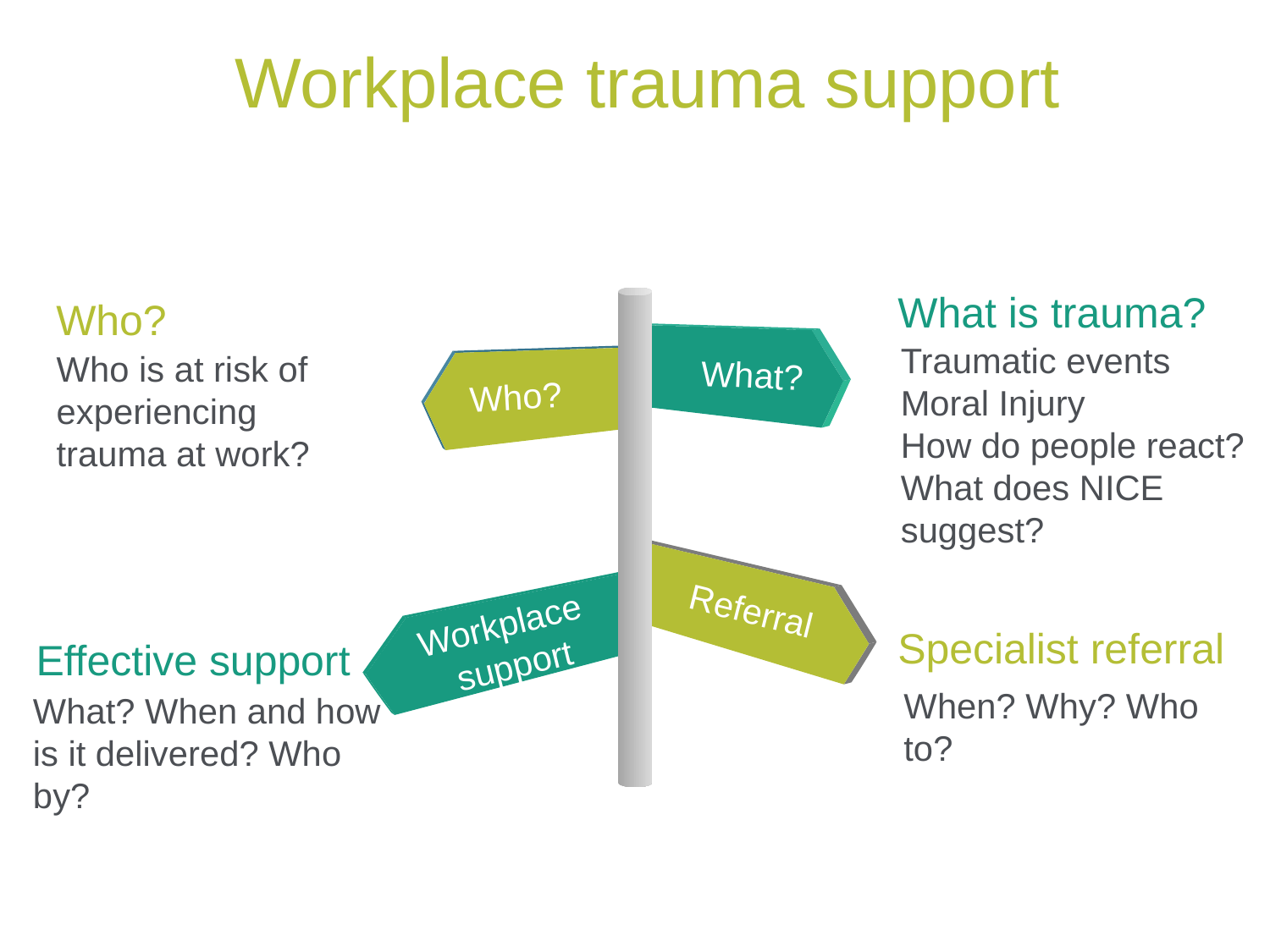

Workplace trauma support
What is trauma?
Traumatic events
Moral Injury
How do people react?
What does NICE suggest?

Who?
Who is at risk of experiencing trauma at work?

What?

Who?

Referral

Workplace
support
Specialist referral
When? Why? Who to?
Effective support
What? When and how is it delivered? Who by?